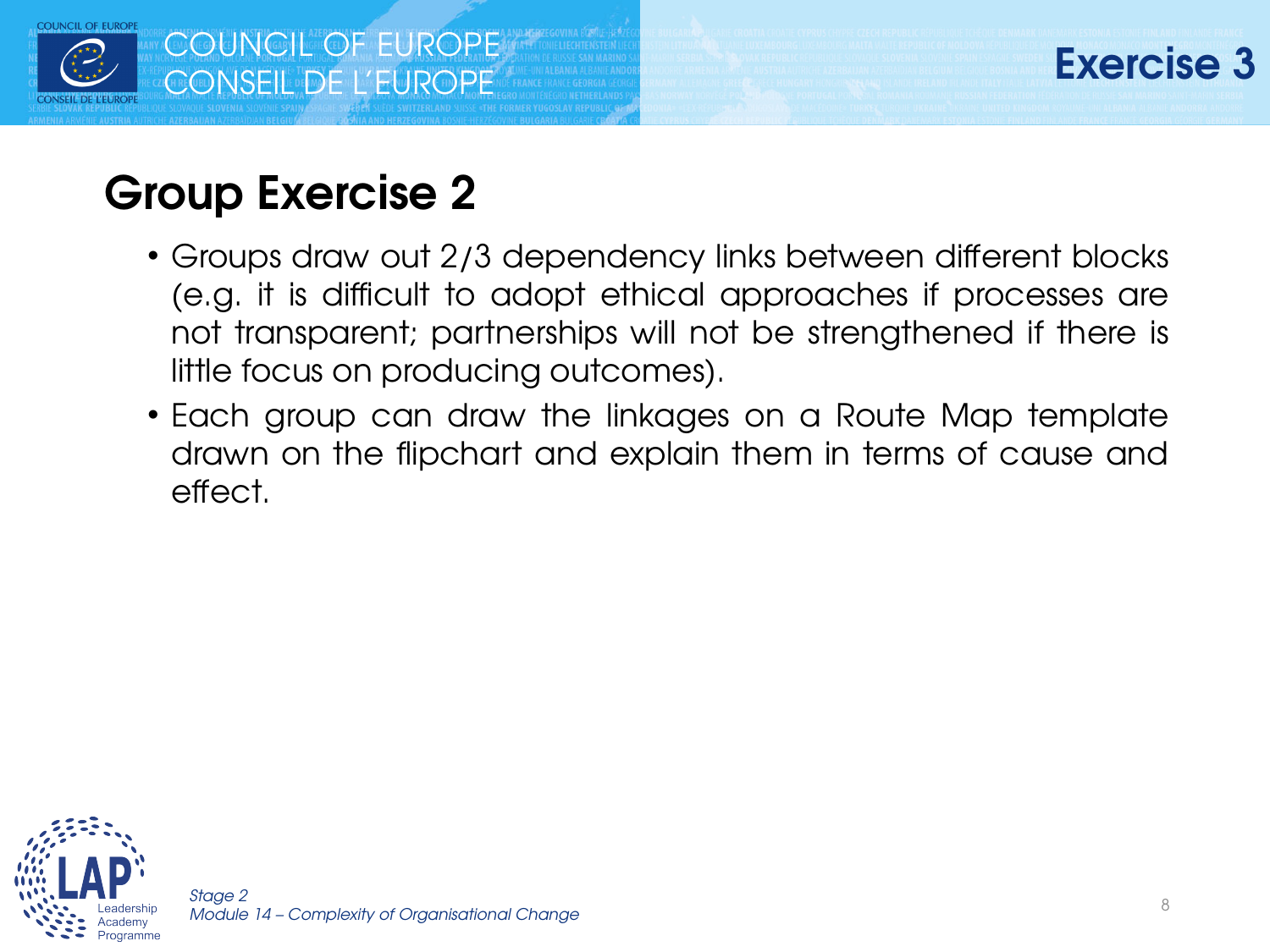

# Exercise 3
Group Exercise 2
Groups draw out 2/3 dependency links between different blocks (e.g. it is difficult to adopt ethical approaches if processes are not transparent; partnerships will not be strengthened if there is little focus on producing outcomes).
Each group can draw the linkages on a Route Map template drawn on the flipchart and explain them in terms of cause and effect.
Stage 2
Module 14 – Complexity of Organisational Change
8